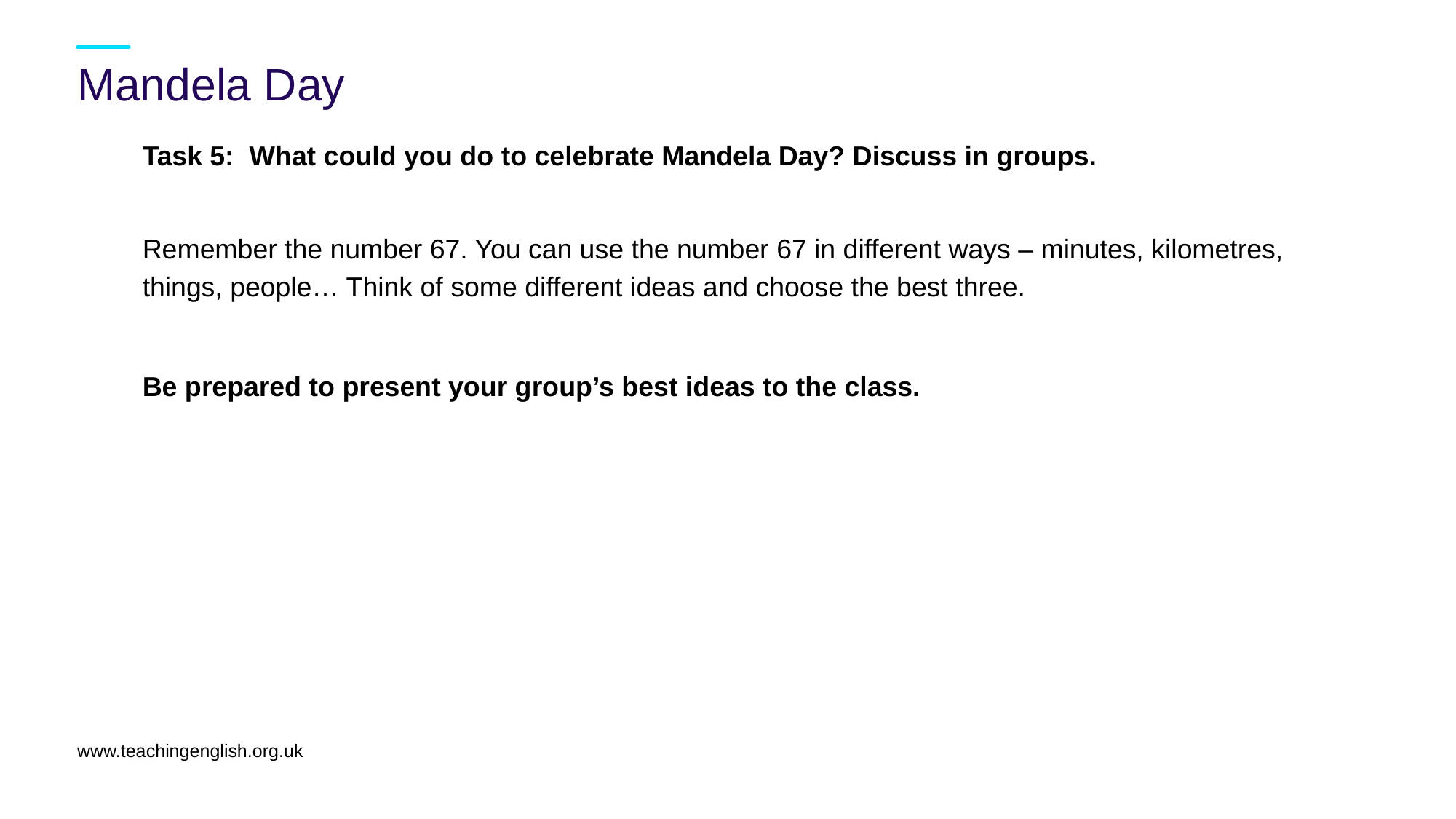

# Mandela Day
Task 5:  What could you do to celebrate Mandela Day? Discuss in groups.

Remember the number 67. You can use the number 67 in different ways – minutes, kilometres, things, people… Think of some different ideas and choose the best three.

Be prepared to present your group’s best ideas to the class.

www.teachingenglish.org.uk